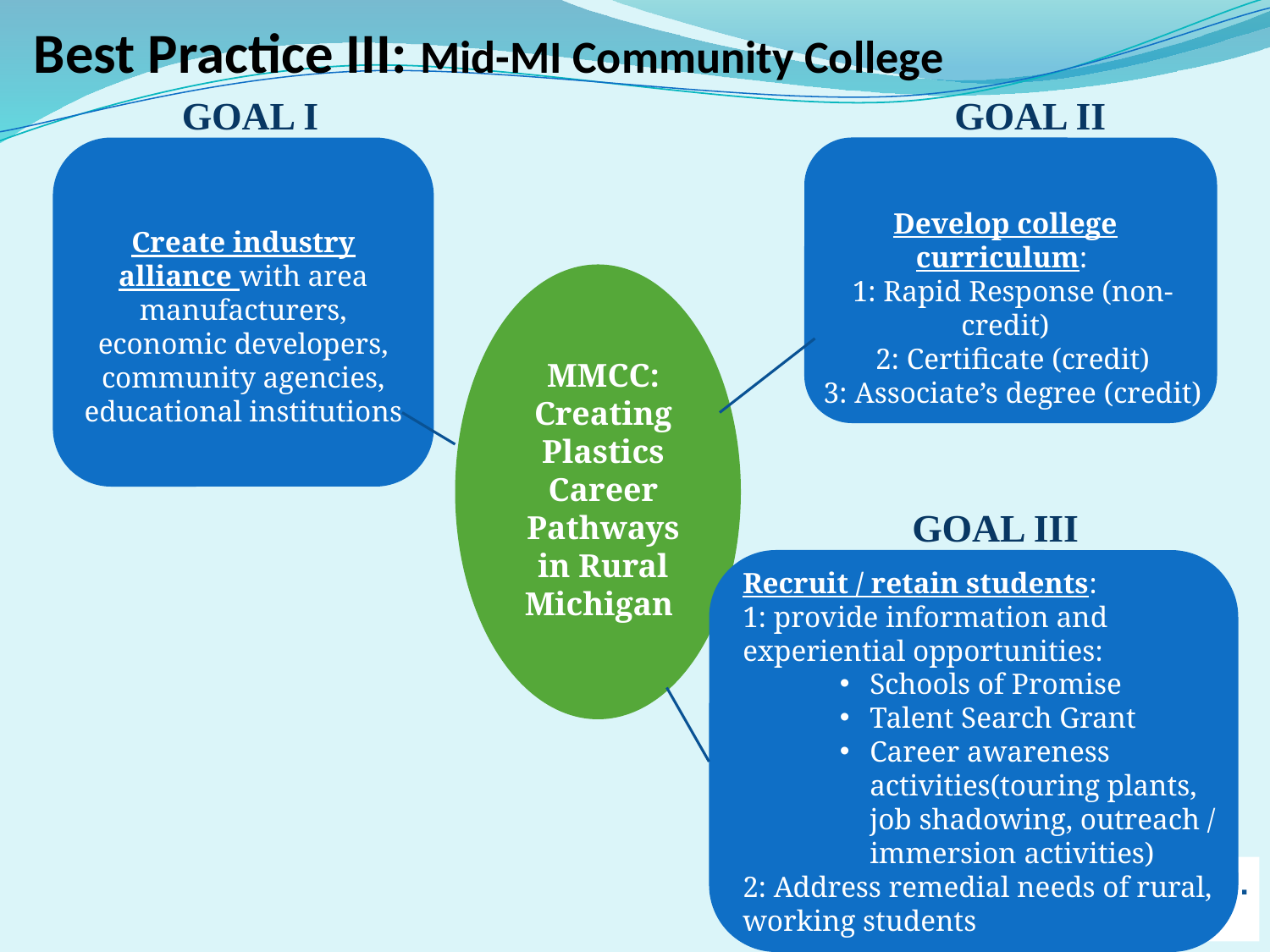

Best Practice III: Mid-MI Community College
GOAL I
GOAL II

Develop college curriculum:
  1: Rapid Response (non- credit)
  2: Certificate (credit)
  3: Associate’s degree (credit)
Create industry alliance with area manufacturers, economic developers, community agencies, educational institutions

MMCC: Creating Plastics Career Pathways in Rural Michigan
GOAL III

Recruit / retain students:
1: provide information and experiential opportunities:
Schools of Promise
Talent Search Grant
Career awareness activities(touring plants, job shadowing, outreach / immersion activities)
2: Address remedial needs of rural, working students
CAROLYN J.
HATCH

PhD